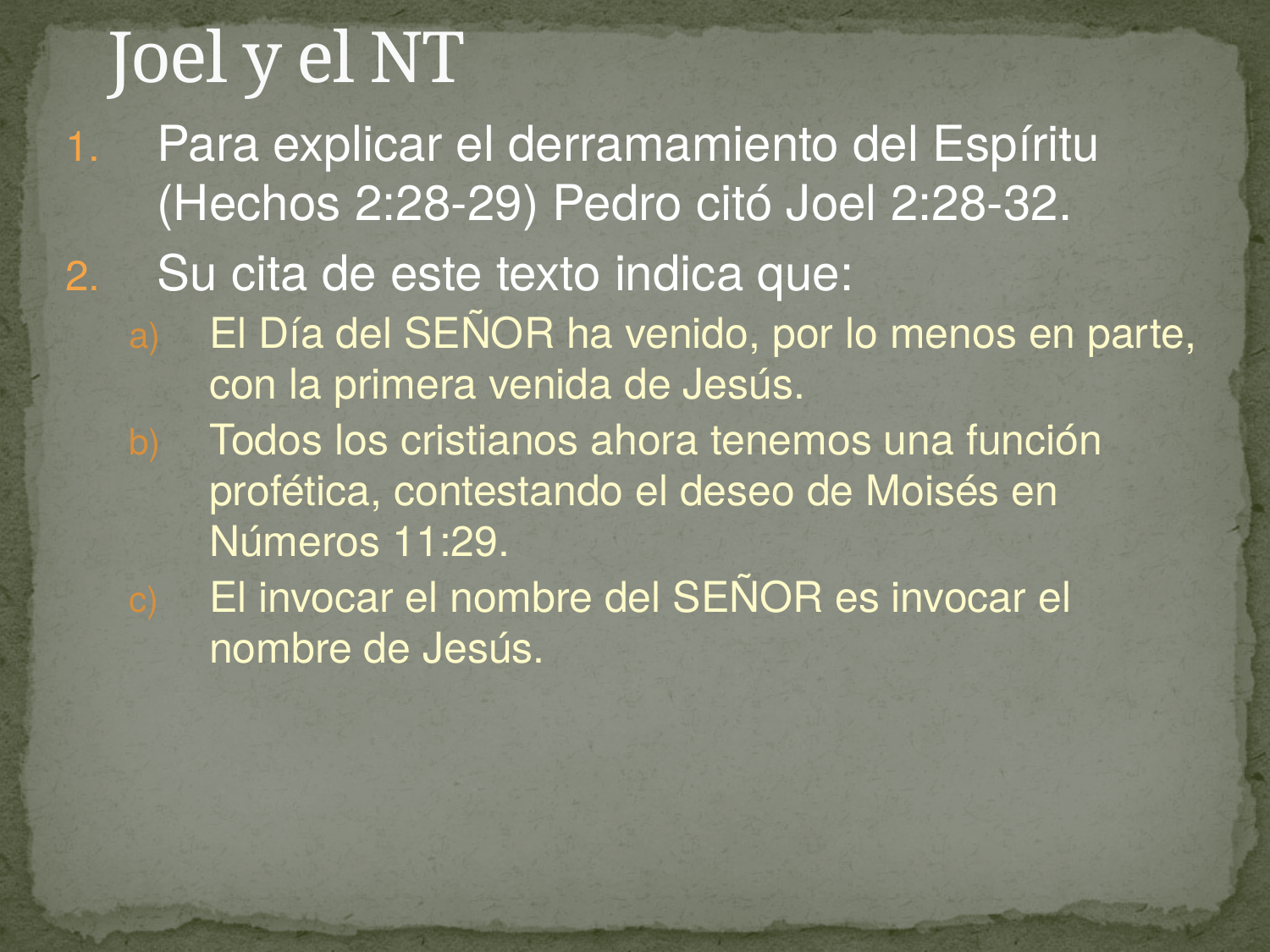

# Joel y el NT
Para explicar el derramamiento del Espíritu (Hechos 2:28-29) Pedro citó Joel 2:28-32.
Su cita de este texto indica que:
El Día del SEÑOR ha venido, por lo menos en parte, con la primera venida de Jesús.
Todos los cristianos ahora tenemos una función profética, contestando el deseo de Moisés en Números 11:29.
El invocar el nombre del SEÑOR es invocar el nombre de Jesús.